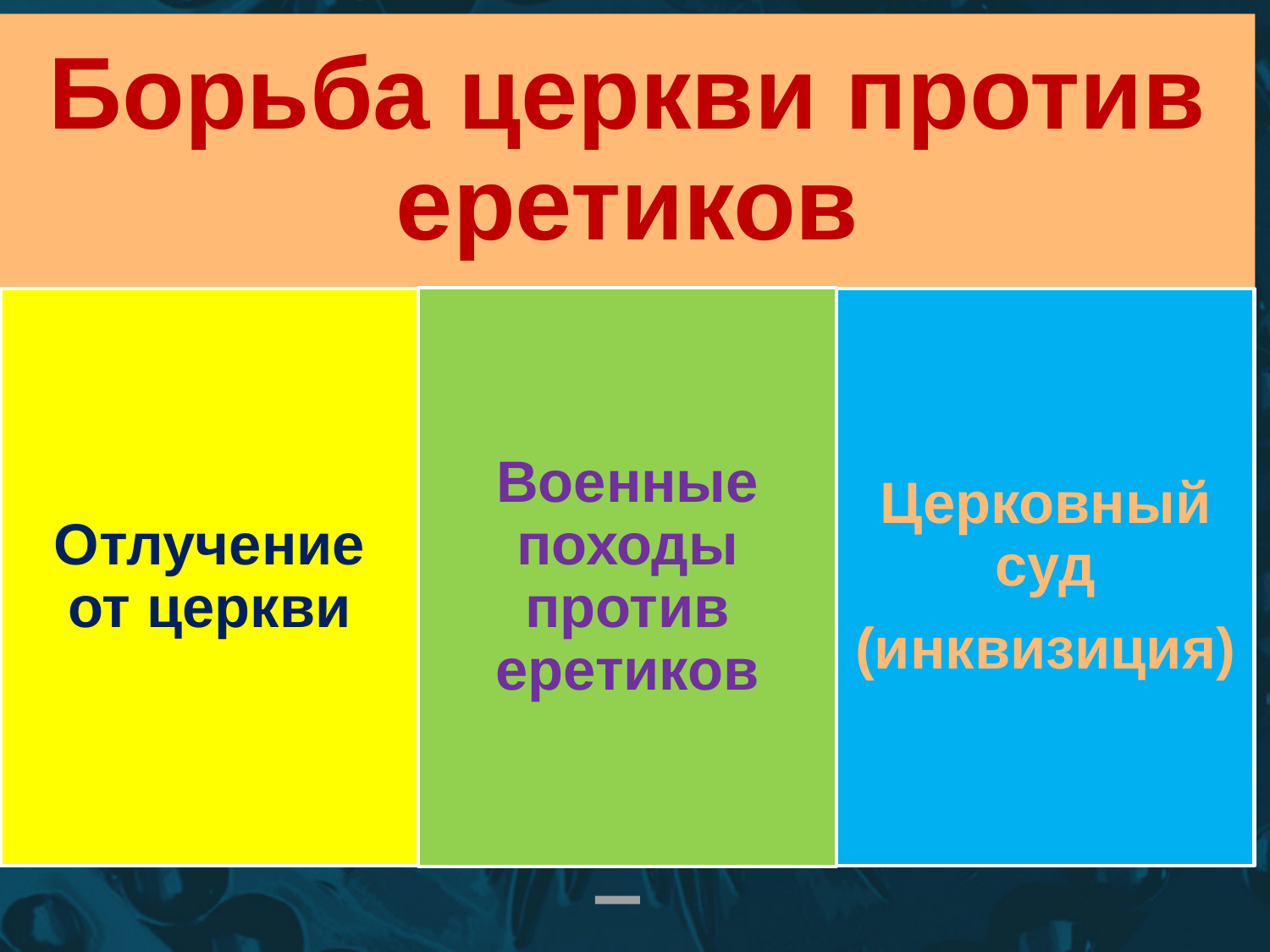

Борьба церкви против еретиков
Отлучение от церкви
Военные походы против еретиков
Церковный суд
(инквизиция)